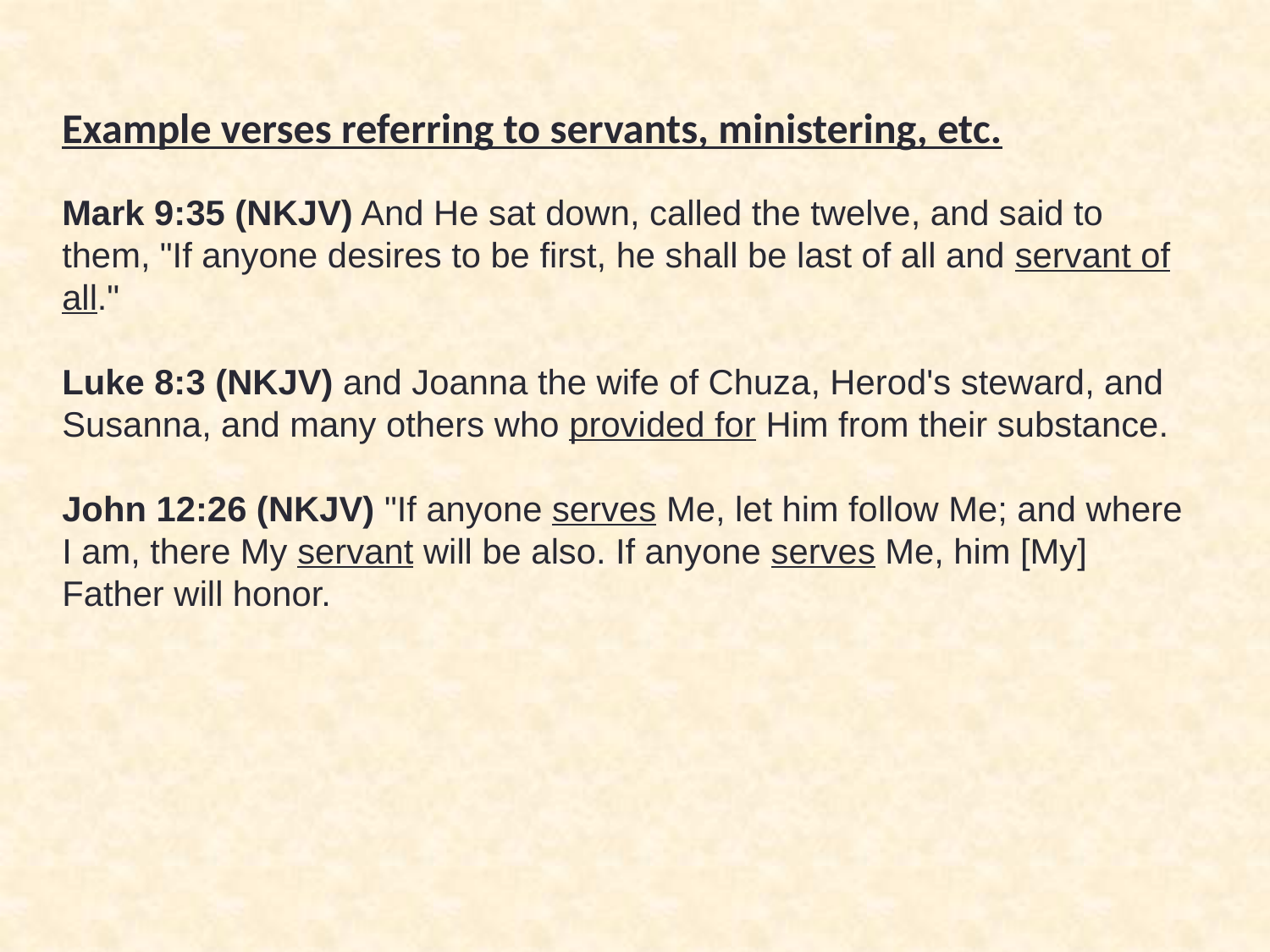

Example verses referring to servants, ministering, etc.

Mark 9:35 (NKJV) And He sat down, called the twelve, and said to them, "If anyone desires to be first, he shall be last of all and servant of all."

Luke 8:3 (NKJV) and Joanna the wife of Chuza, Herod's steward, and Susanna, and many others who provided for Him from their substance.

John 12:26 (NKJV) "If anyone serves Me, let him follow Me; and where I am, there My servant will be also. If anyone serves Me, him [My] Father will honor.